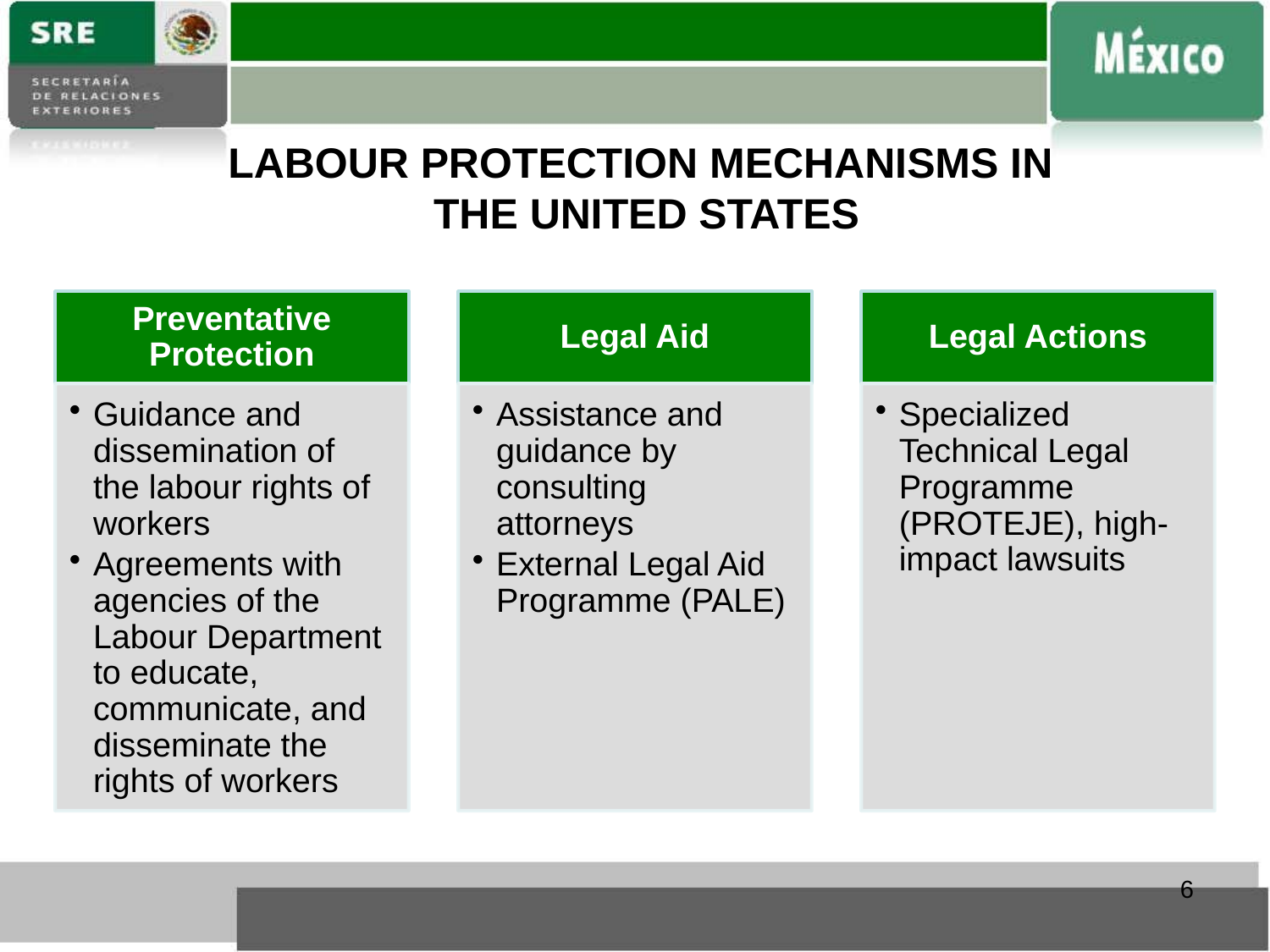

# LABOUR PROTECTION MECHANISMS IN THE UNITED STATES
Preventative Protection
Guidance and dissemination of the labour rights of workers
Agreements with agencies of the Labour Department to educate, communicate, and disseminate the rights of workers
Legal Aid
Assistance and guidance by consulting attorneys
External Legal Aid Programme (PALE)
Legal Actions
Specialized Technical Legal Programme (PROTEJE), high- impact lawsuits
6